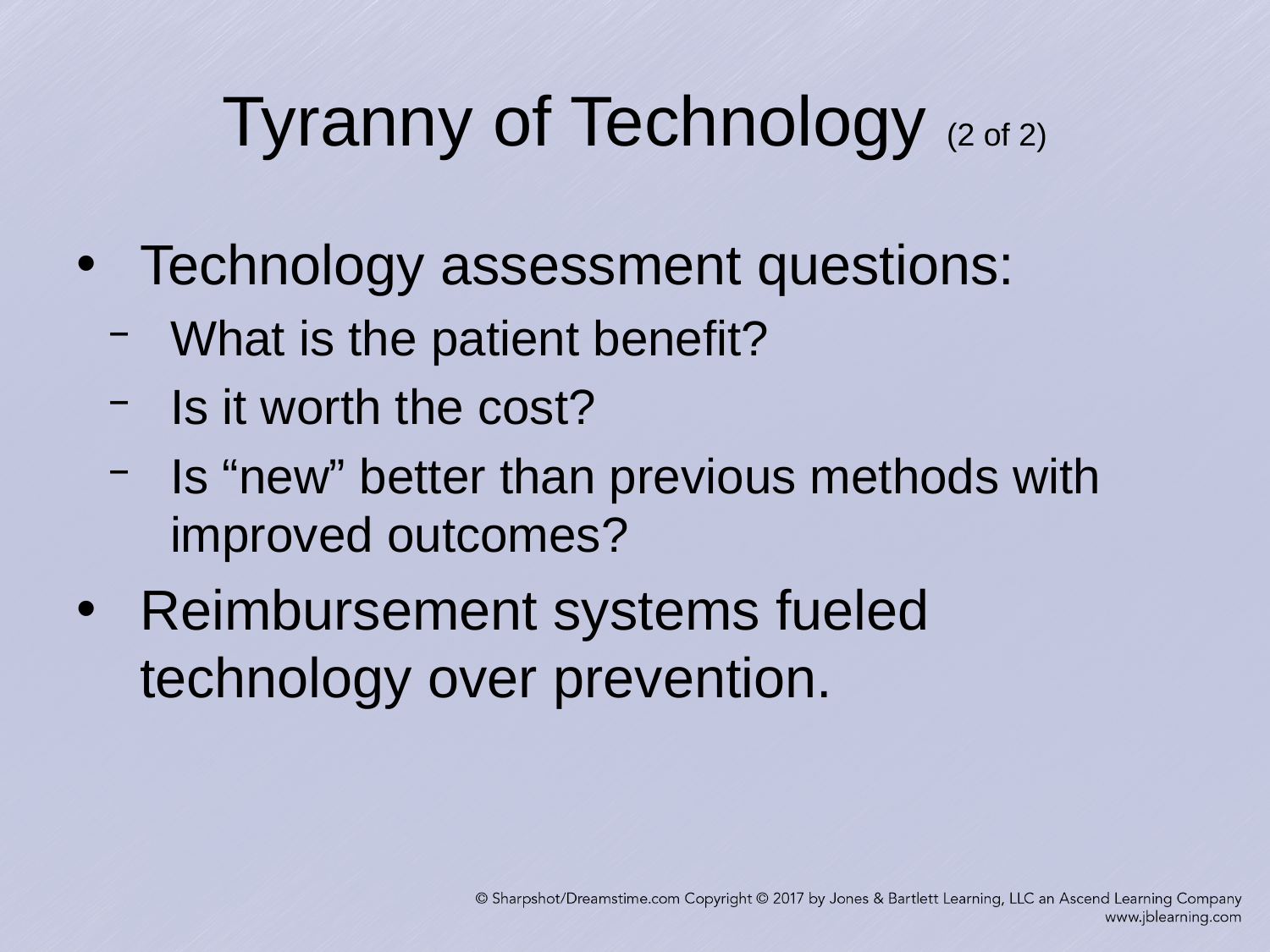

# Tyranny of Technology (2 of 2)
Technology assessment questions:
What is the patient benefit?
Is it worth the cost?
Is “new” better than previous methods with improved outcomes?
Reimbursement systems fueled technology over prevention.